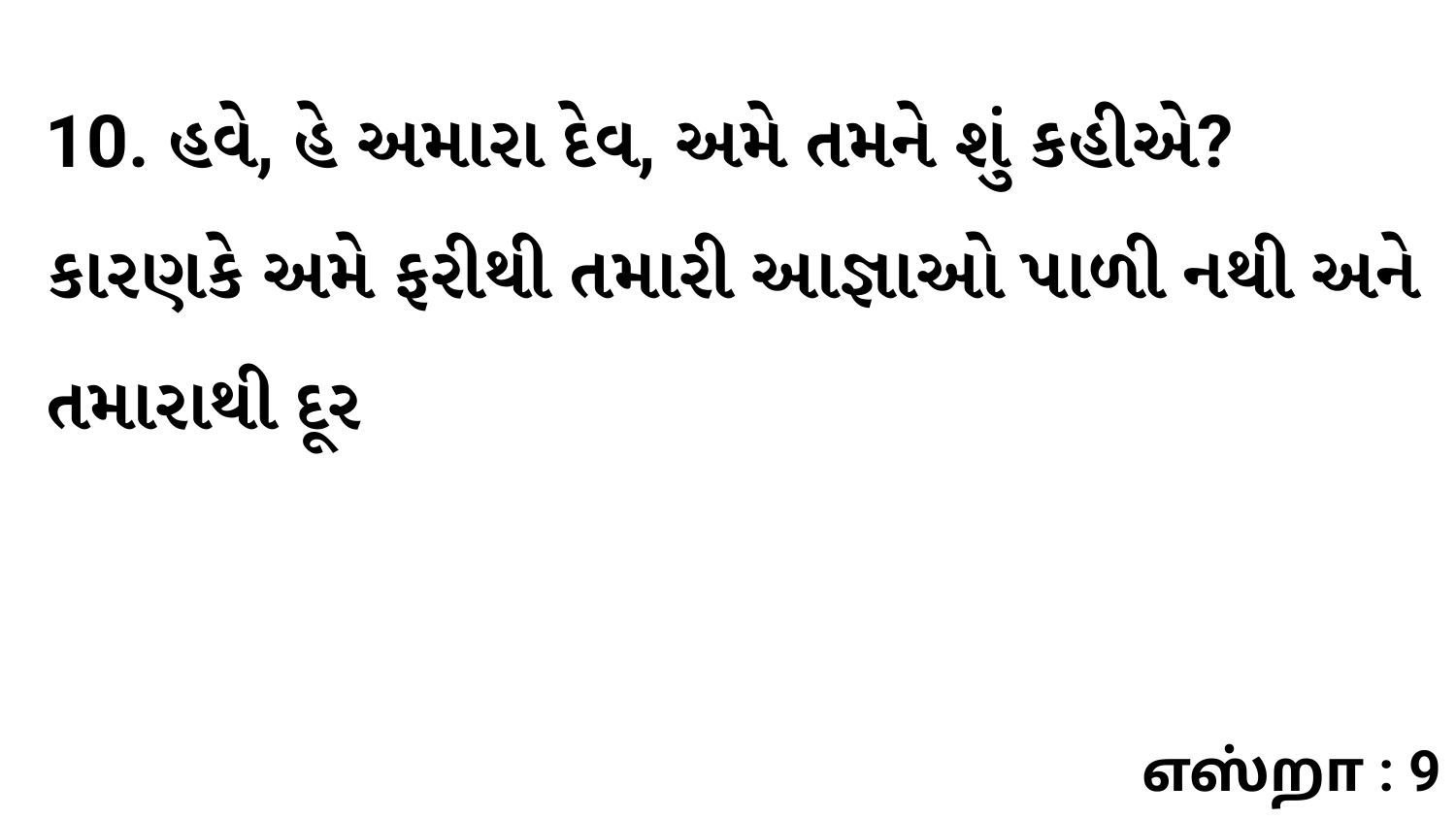

10. હવે, હે અમારા દેવ, અમે તમને શું કહીએ? કારણકે અમે ફરીથી તમારી આજ્ઞાઓ પાળી નથી અને તમારાથી દૂર
எஸ்றா : 9